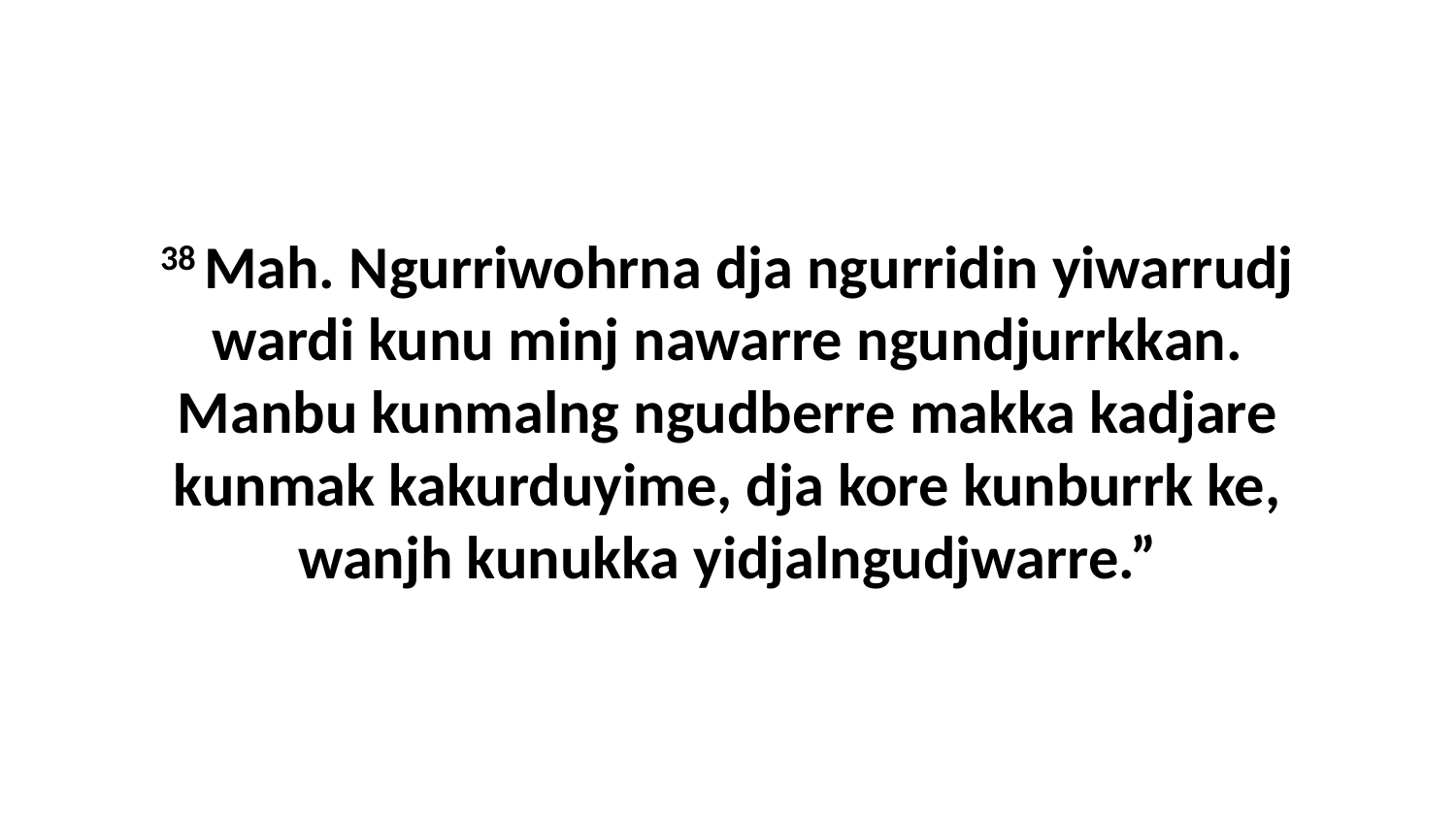

38 Mah. Ngurriwohrna dja ngurridin yiwarrudj wardi kunu minj nawarre ngundjurrkkan. Manbu kunmalng ngudberre makka kadjare kunmak kakurduyime, dja kore kunburrk ke, wanjh kunukka yidjalngudjwarre.”